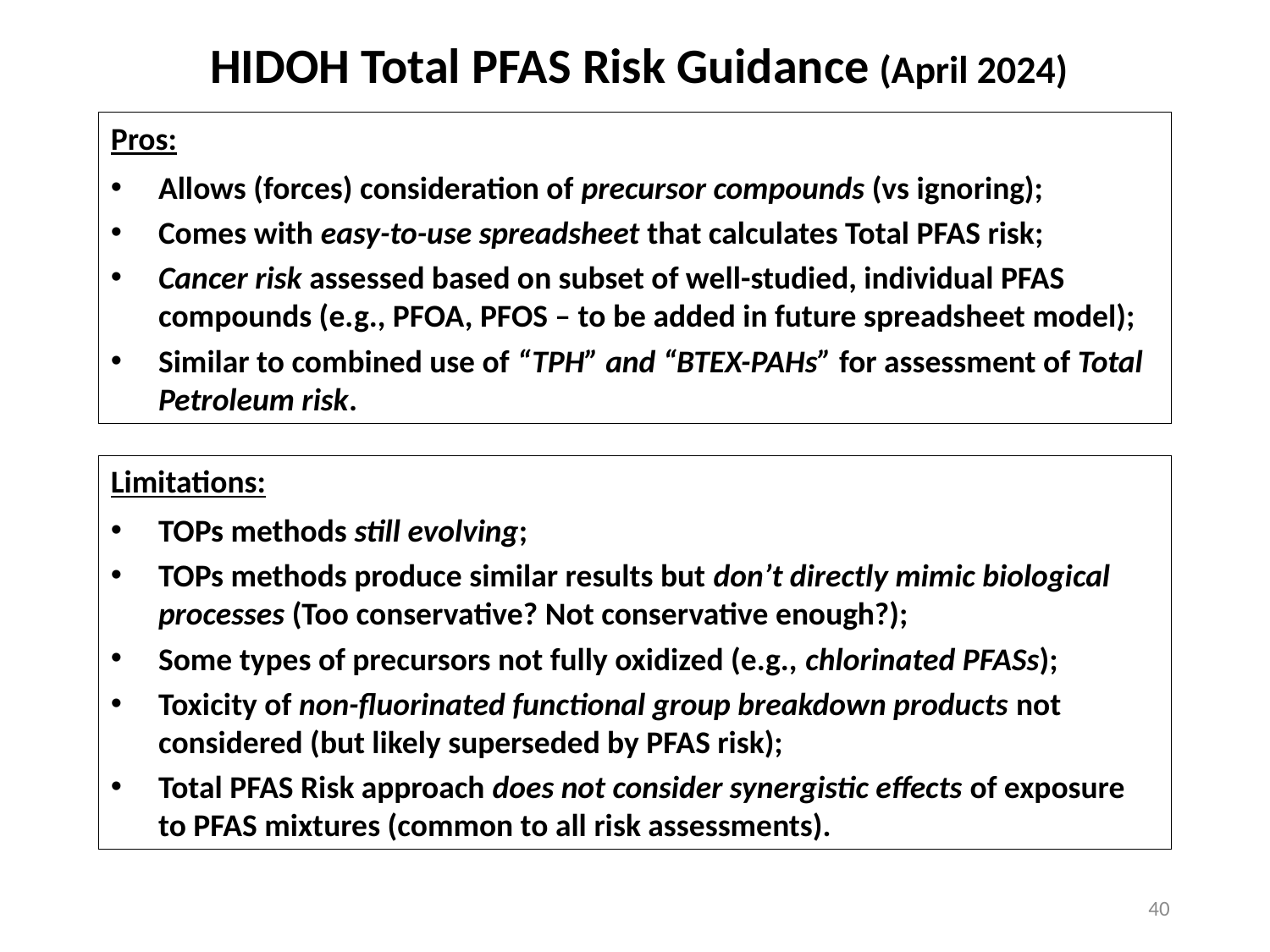

HIDOH Total PFAS Risk Guidance (April 2024)
Pros:
Allows (forces) consideration of precursor compounds (vs ignoring);
Comes with easy-to-use spreadsheet that calculates Total PFAS risk;
Cancer risk assessed based on subset of well-studied, individual PFAS compounds (e.g., PFOA, PFOS – to be added in future spreadsheet model);
Similar to combined use of “TPH” and “BTEX-PAHs” for assessment of Total Petroleum risk.
Limitations:
TOPs methods still evolving;
TOPs methods produce similar results but don’t directly mimic biological processes (Too conservative? Not conservative enough?);
Some types of precursors not fully oxidized (e.g., chlorinated PFASs);
Toxicity of non-fluorinated functional group breakdown products not considered (but likely superseded by PFAS risk);
Total PFAS Risk approach does not consider synergistic effects of exposure to PFAS mixtures (common to all risk assessments).
40